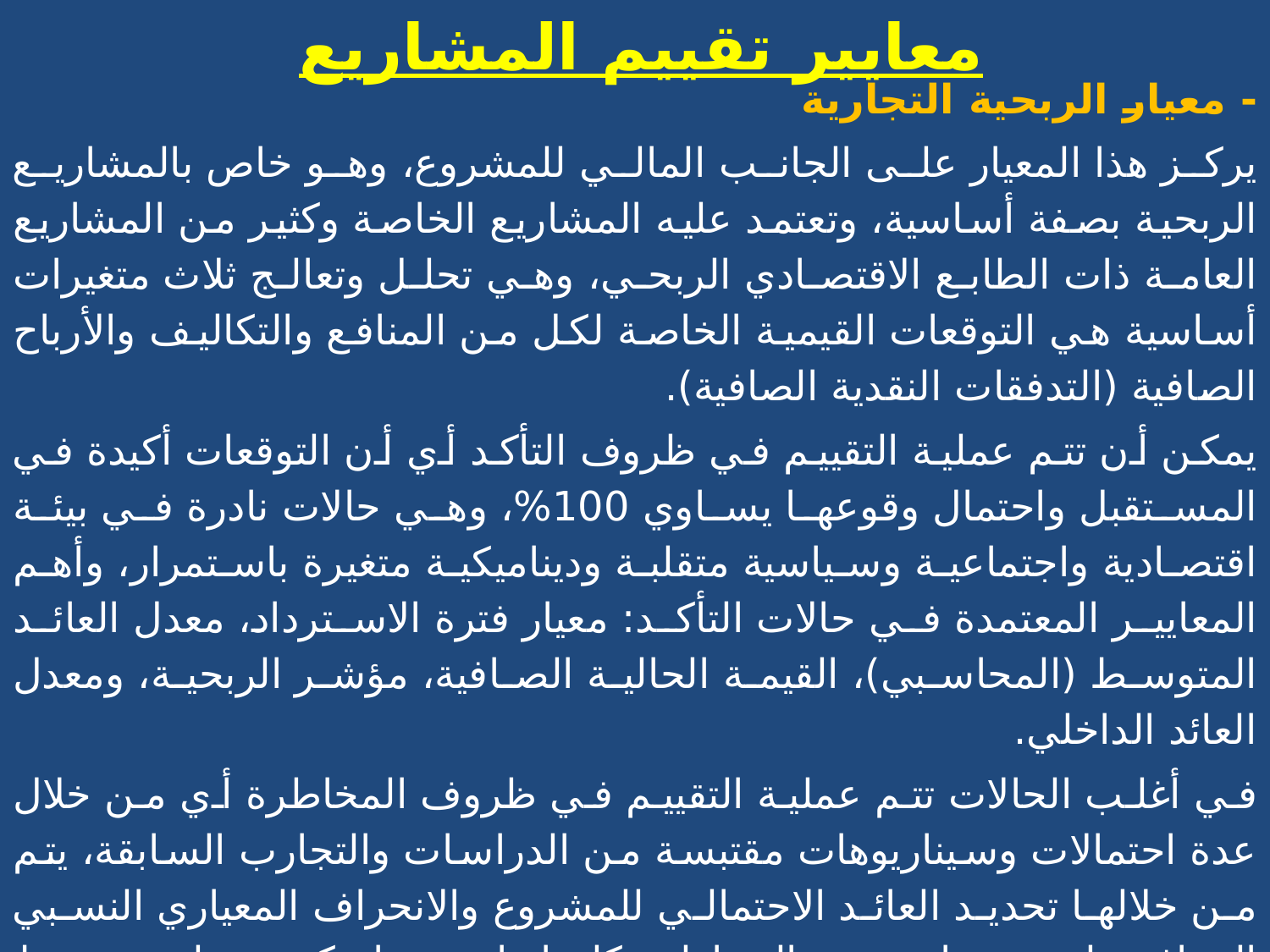

# معايير تقييم المشاريع
- معيار الربحية التجارية
يركز هذا المعيار على الجانب المالي للمشروع، وهو خاص بالمشاريع الربحية بصفة أساسية، وتعتمد عليه المشاريع الخاصة وكثير من المشاريع العامة ذات الطابع الاقتصادي الربحي، وهي تحلل وتعالج ثلاث متغيرات أساسية هي التوقعات القيمية الخاصة لكل من المنافع والتكاليف والأرباح الصافية (التدفقات النقدية الصافية).
يمكن أن تتم عملية التقييم في ظروف التأكد أي أن التوقعات أكيدة في المستقبل واحتمال وقوعها يساوي 100%، وهي حالات نادرة في بيئة اقتصادية واجتماعية وسياسية متقلبة وديناميكية متغيرة باستمرار، وأهم المعايير المعتمدة في حالات التأكد: معيار فترة الاسترداد، معدل العائد المتوسط (المحاسبي)، القيمة الحالية الصافية، مؤشر الربحية، ومعدل العائد الداخلي.
في أغلب الحالات تتم عملية التقييم في ظروف المخاطرة أي من خلال عدة احتمالات وسيناريوهات مقتبسة من الدراسات والتجارب السابقة، يتم من خلالها تحديد العائد الاحتمالي للمشروع والانحراف المعياري النسبي المرافق له، وتزداد درجة المخاطرة كلما زادت ديناميكية وتقلب محيط المشاريع الاستثمارية، وفي حالة عدم القدرة على تحديد احتمالات وسيناريوهات معينة يصبح متخذ القرار الاستثماري في حالة عدم تأكد، وأهم الأساليب المعتمدة في الحالتين هي: أسلوب تحليل الحساسية، أسلوب شجرة القرارات، نظرية المباراة، المحاكاة، التحليل الاحتمالي، وتعديل سعر الخصم؛